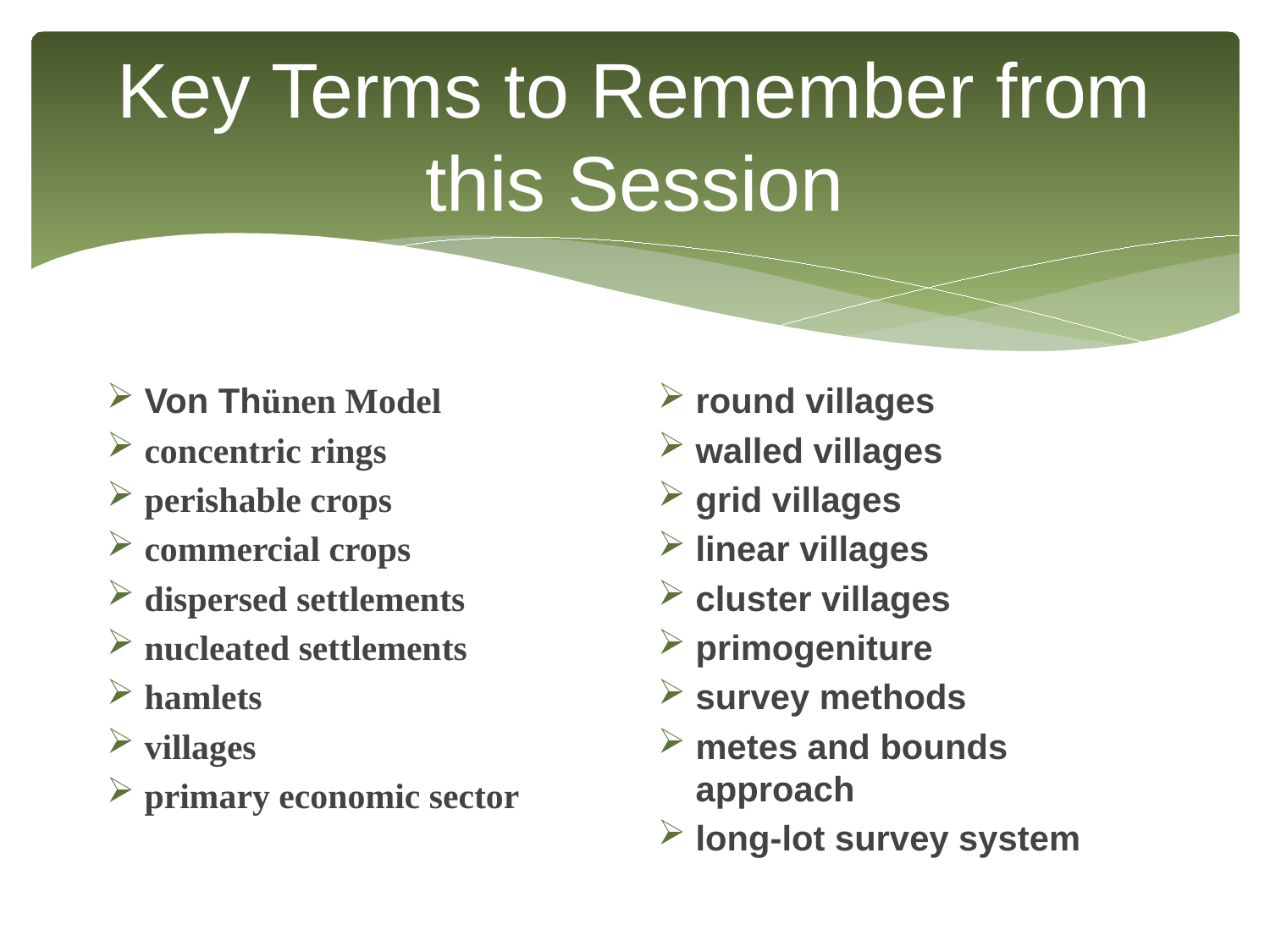

# Key Terms to Remember from this Session
Von Thünen Model
concentric rings
perishable crops
commercial crops
dispersed settlements
nucleated settlements
hamlets
villages
primary economic sector
round villages
walled villages
grid villages
linear villages
cluster villages
primogeniture
survey methods
metes and bounds approach
long-lot survey system